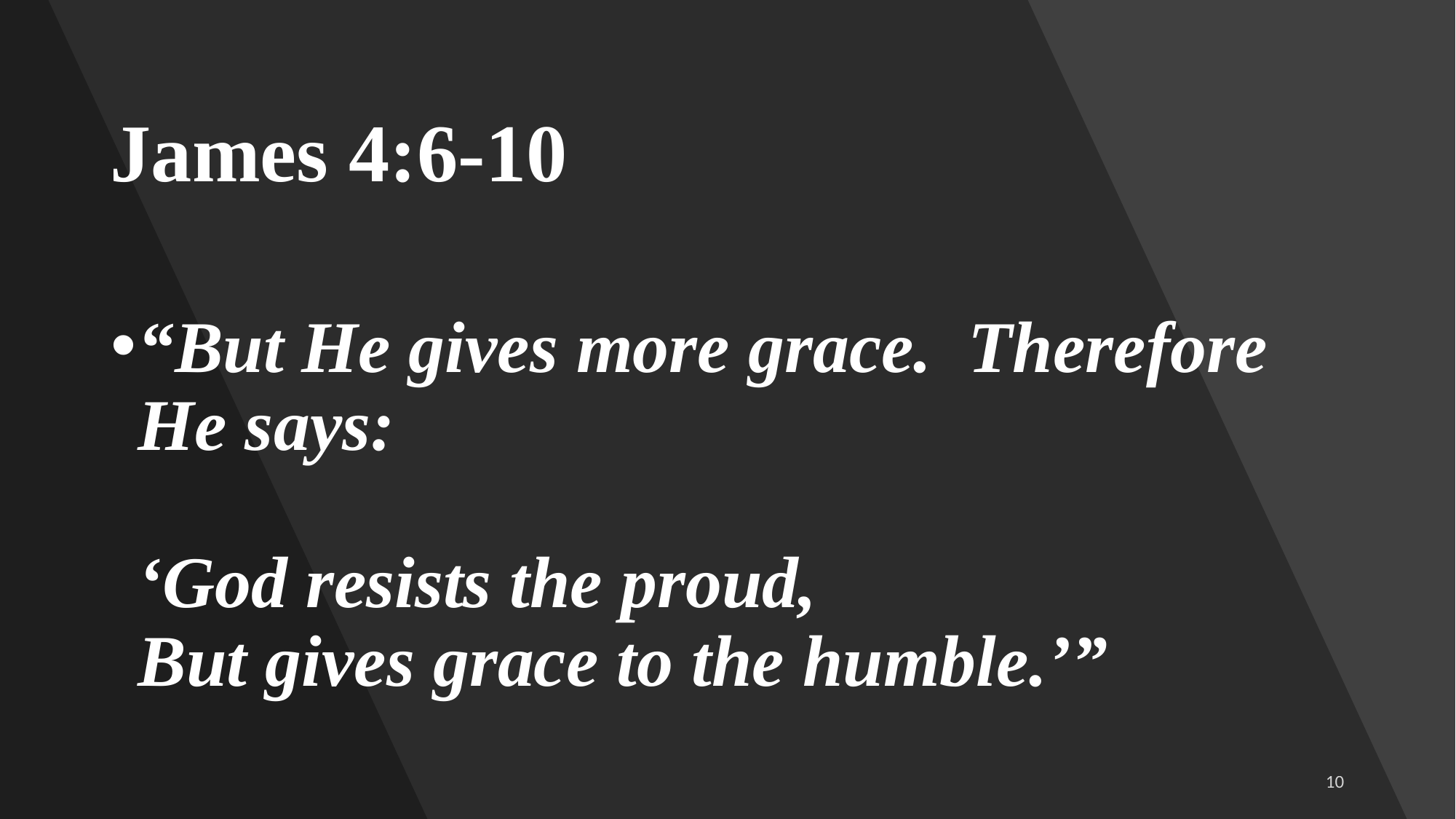

# James 4:6-10
“But He gives more grace.  Therefore He says:
‘God resists the proud,
But gives grace to the humble.’”

10